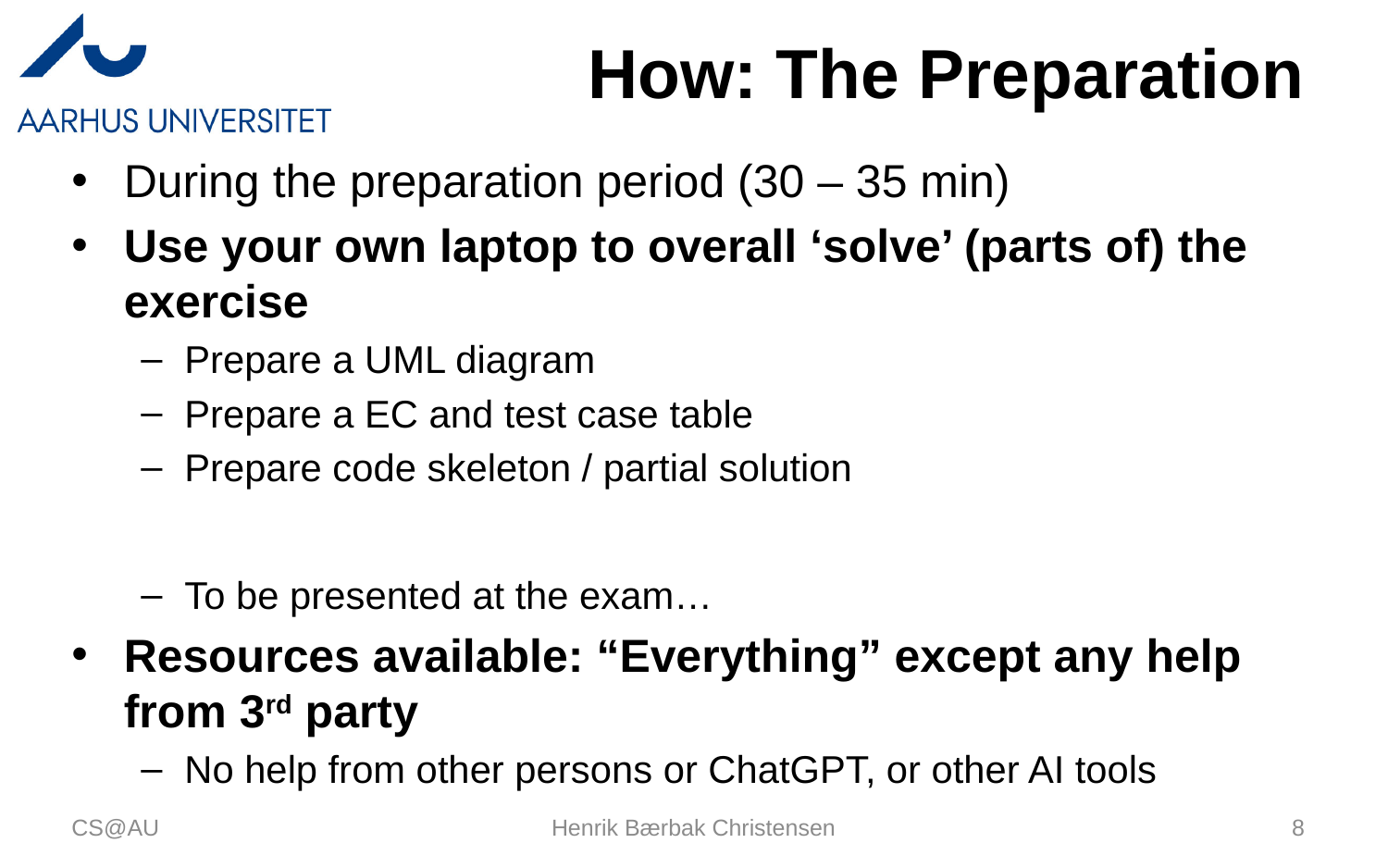

# How: The Preparation
During the preparation period (30 – 35 min)
Use your own laptop to overall ‘solve’ (parts of) the exercise
Prepare a UML diagram
Prepare a EC and test case table
Prepare code skeleton / partial solution

To be presented at the exam…
Resources available: “Everything” except any help from 3rd party
No help from other persons or ChatGPT, or other AI tools
CS@AU
Henrik Bærbak Christensen
8